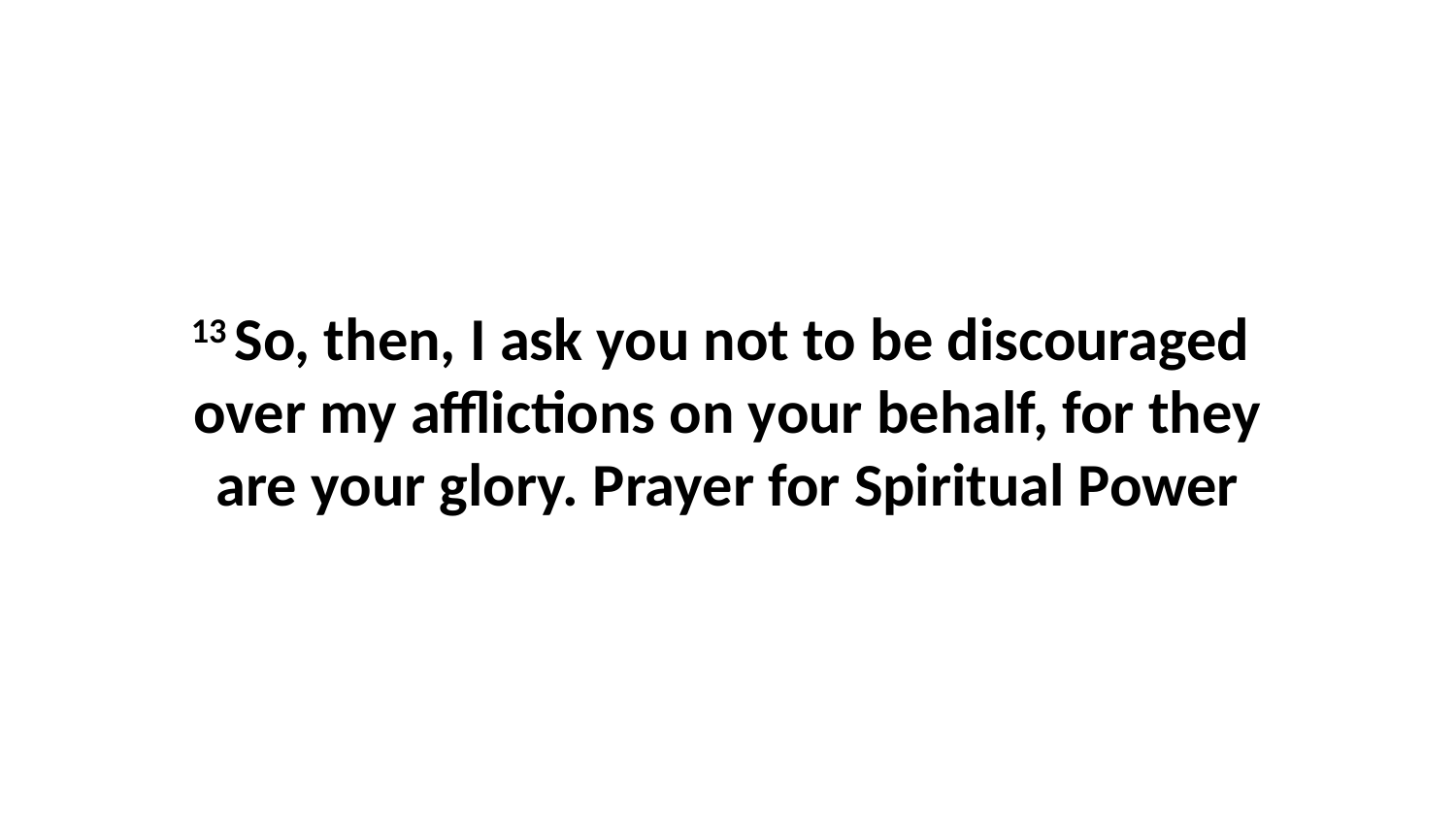

13 So, then, I ask you not to be discouraged  over my afflictions on your behalf, for they are your glory. Prayer for Spiritual Power